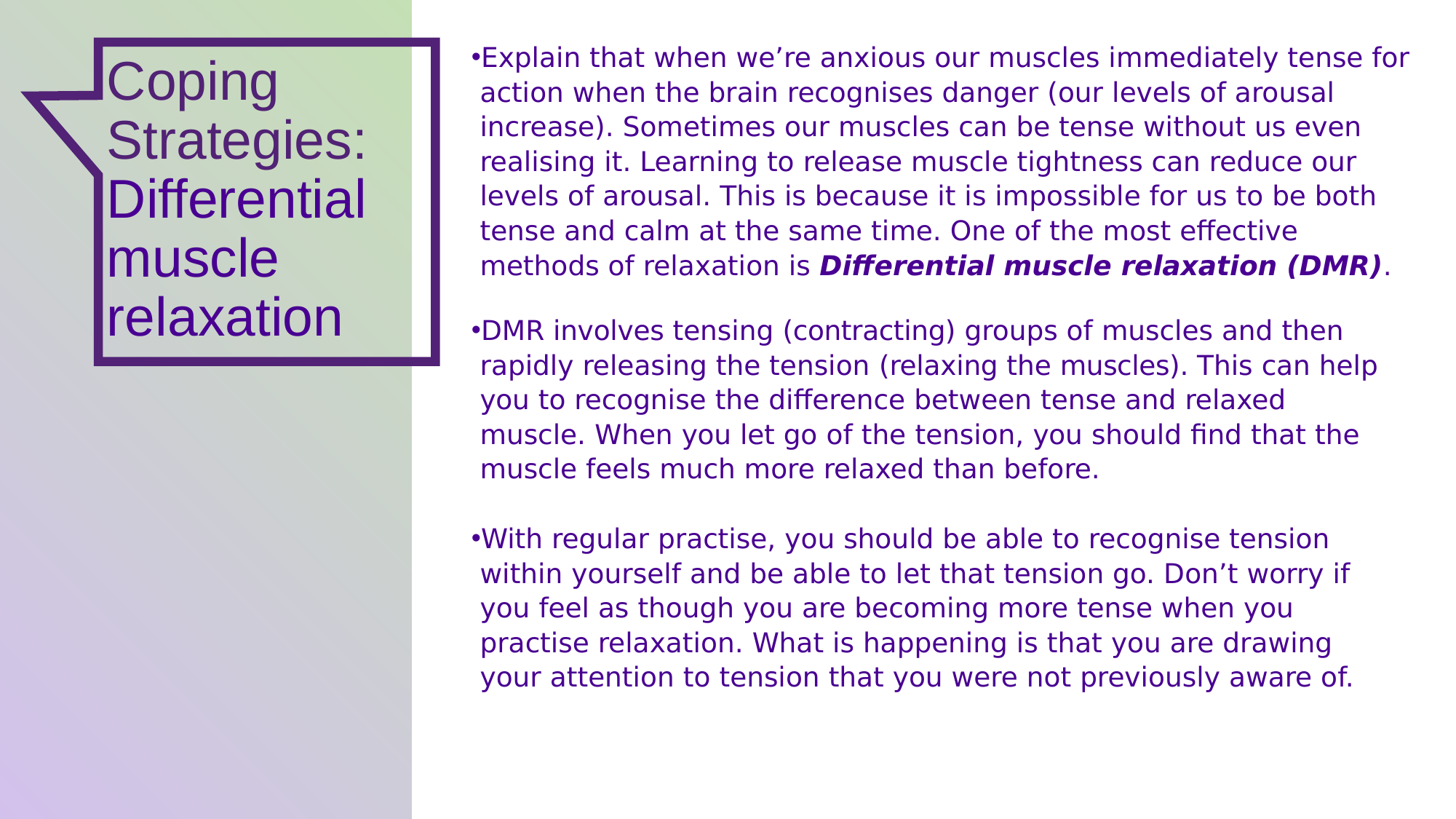

Explain that when we’re anxious our muscles immediately tense for action when the brain recognises danger (our levels of arousal increase). Sometimes our muscles can be tense without us even realising it. Learning to release muscle tightness can reduce our levels of arousal. This is because it is impossible for us to be both tense and calm at the same time. One of the most effective methods of relaxation is Differential muscle relaxation (DMR).

DMR involves tensing (contracting) groups of muscles and then rapidly releasing the tension (relaxing the muscles). This can help you to recognise the difference between tense and relaxed muscle. When you let go of the tension, you should find that the muscle feels much more relaxed than before.

With regular practise, you should be able to recognise tension within yourself and be able to let that tension go. Don’t worry if you feel as though you are becoming more tense when you practise relaxation. What is happening is that you are drawing your attention to tension that you were not previously aware of.

Coping Strategies: Differential muscle relaxation